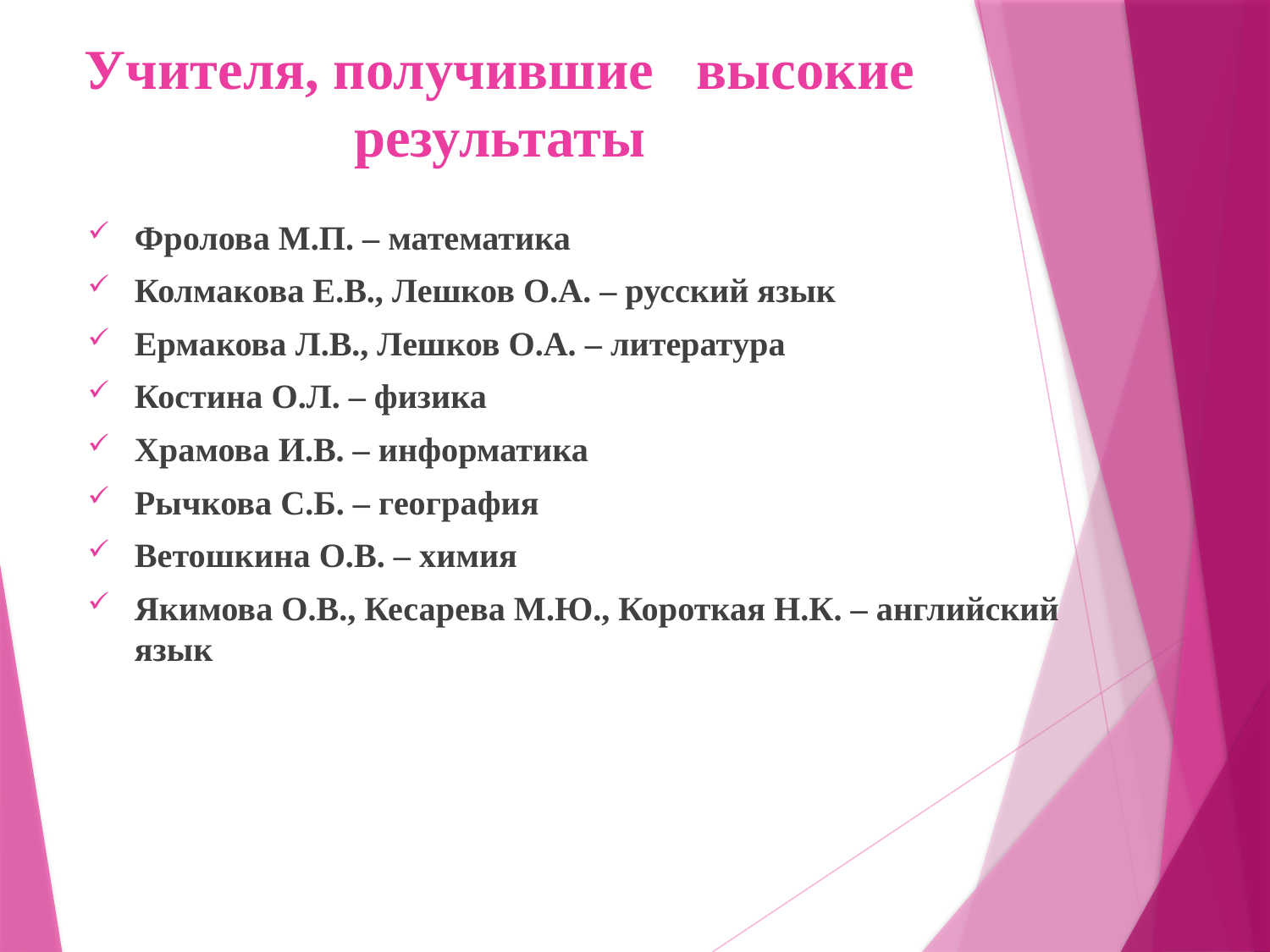

# Учителя, получившие   высокие результаты
Фролова М.П. – математика
Колмакова Е.В., Лешков О.А. – русский язык
Ермакова Л.В., Лешков О.А. – литература
Костина О.Л. – физика
Храмова И.В. – информатика
Рычкова С.Б. – география
Ветошкина О.В. – химия
Якимова О.В., Кесарева М.Ю., Короткая Н.К. – английский язык